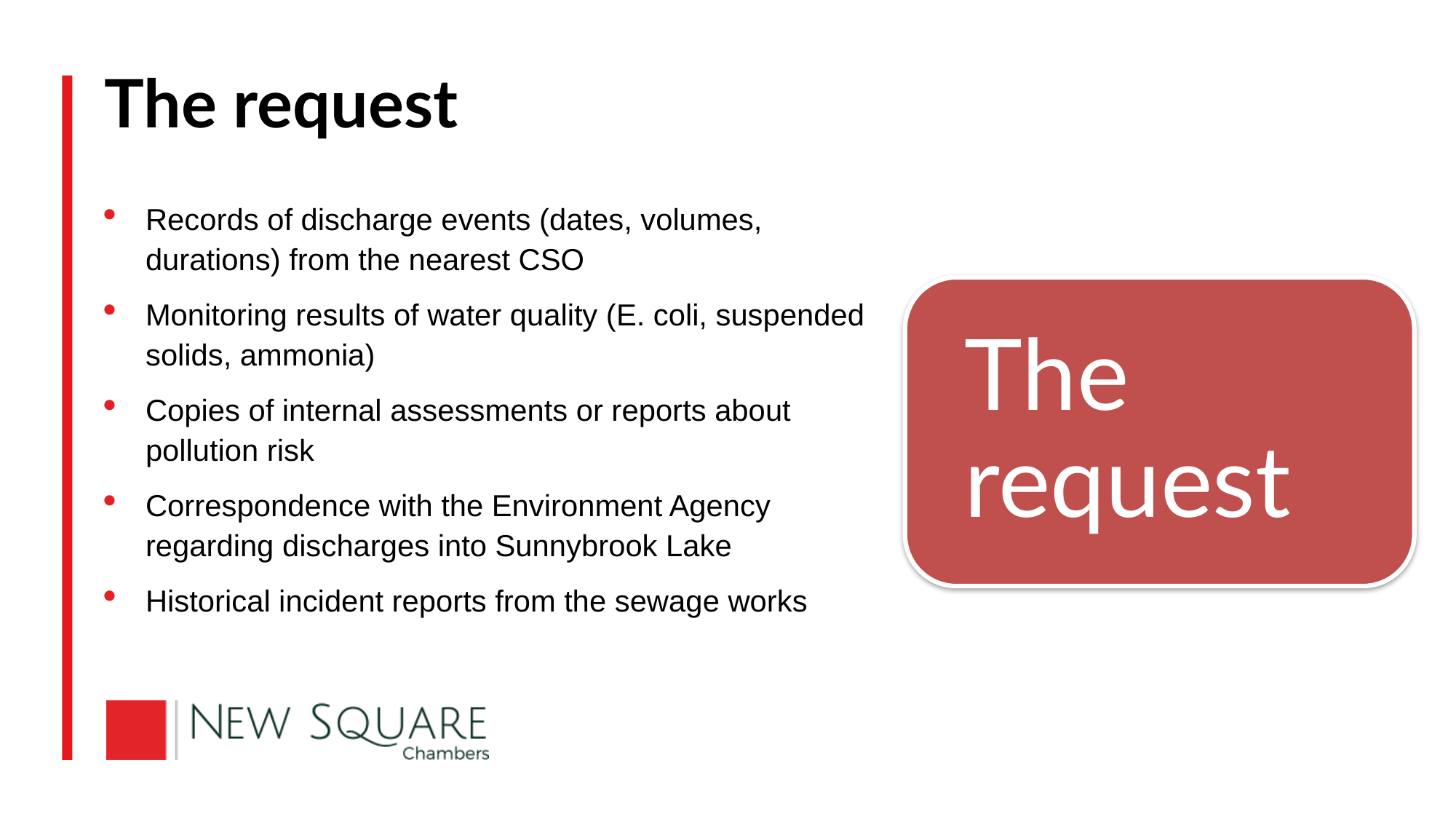

# The request
The request
Records of discharge events (dates, volumes, durations) from the nearest CSO
Monitoring results of water quality (E. coli, suspended solids, ammonia)
Copies of internal assessments or reports about pollution risk
Correspondence with the Environment Agency regarding discharges into Sunnybrook Lake
Historical incident reports from the sewage works